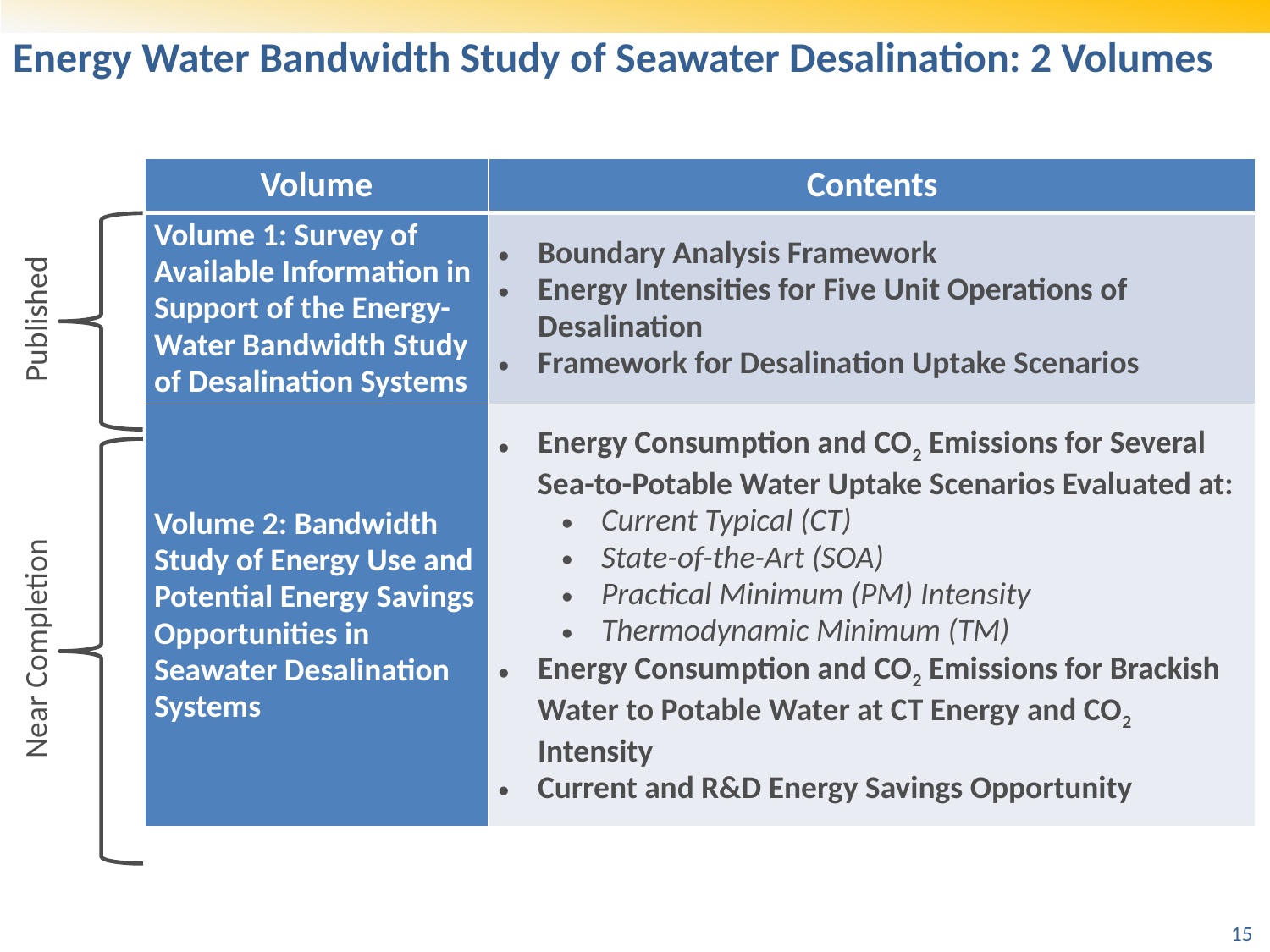

# Energy Water Bandwidth Study of Seawater Desalination: 2 Volumes
| Volume | Contents |
| --- | --- |
| Volume 1: Survey of Available Information in Support of the Energy-Water Bandwidth Study of Desalination Systems | Boundary Analysis Framework Energy Intensities for Five Unit Operations of Desalination Framework for Desalination Uptake Scenarios |
| Volume 2: Bandwidth Study of Energy Use and Potential Energy Savings Opportunities in Seawater Desalination Systems | Energy Consumption and CO2 Emissions for Several Sea-to-Potable Water Uptake Scenarios Evaluated at: Current Typical (CT) State-of-the-Art (SOA) Practical Minimum (PM) Intensity Thermodynamic Minimum (TM) Energy Consumption and CO2 Emissions for Brackish Water to Potable Water at CT Energy and CO2 Intensity Current and R&D Energy Savings Opportunity |
Published

Near Completion

15